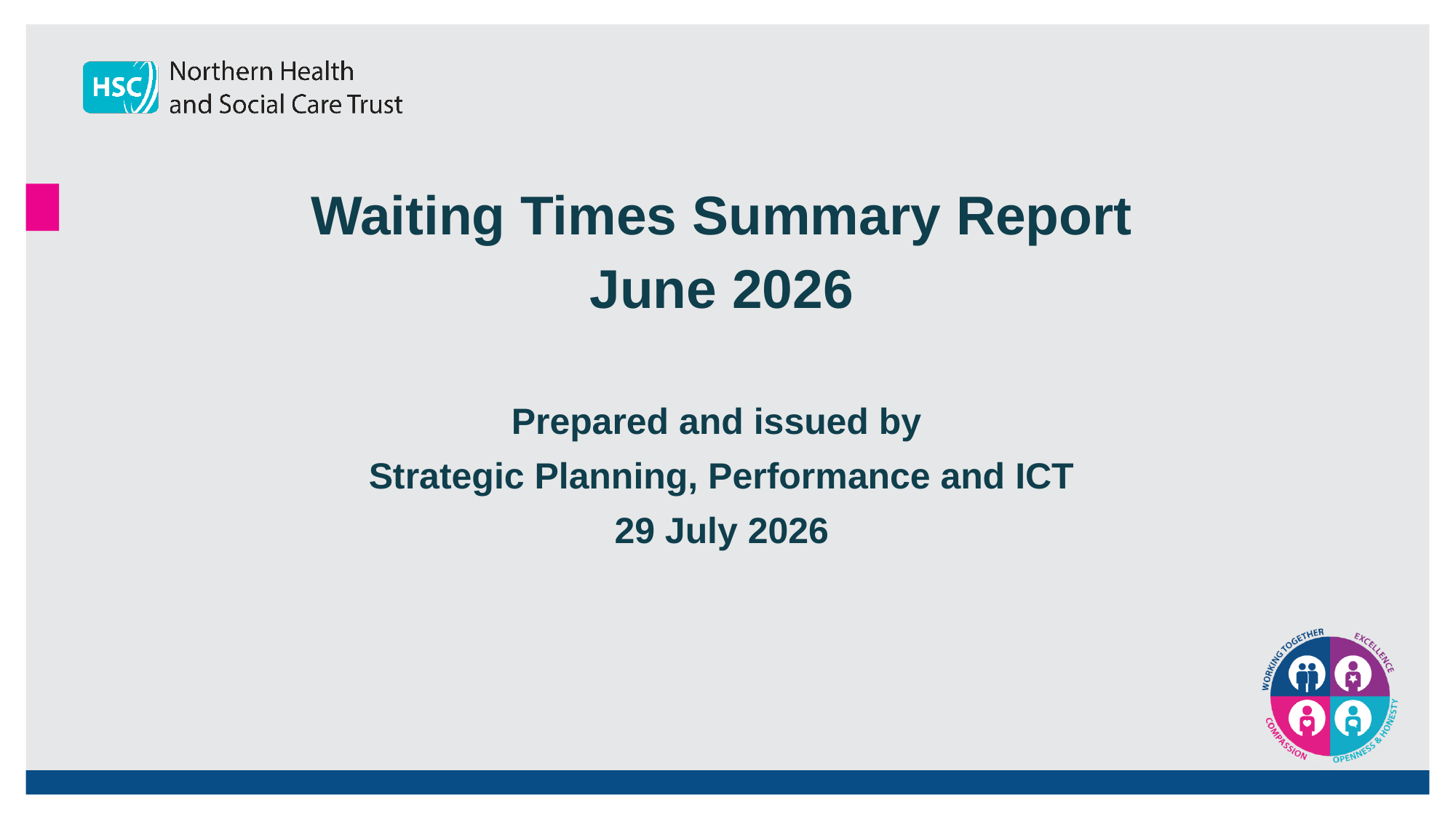

Waiting Times Summary Report
June 2026

Prepared and issued by
Strategic Planning, Performance and ICT
29 July 2026